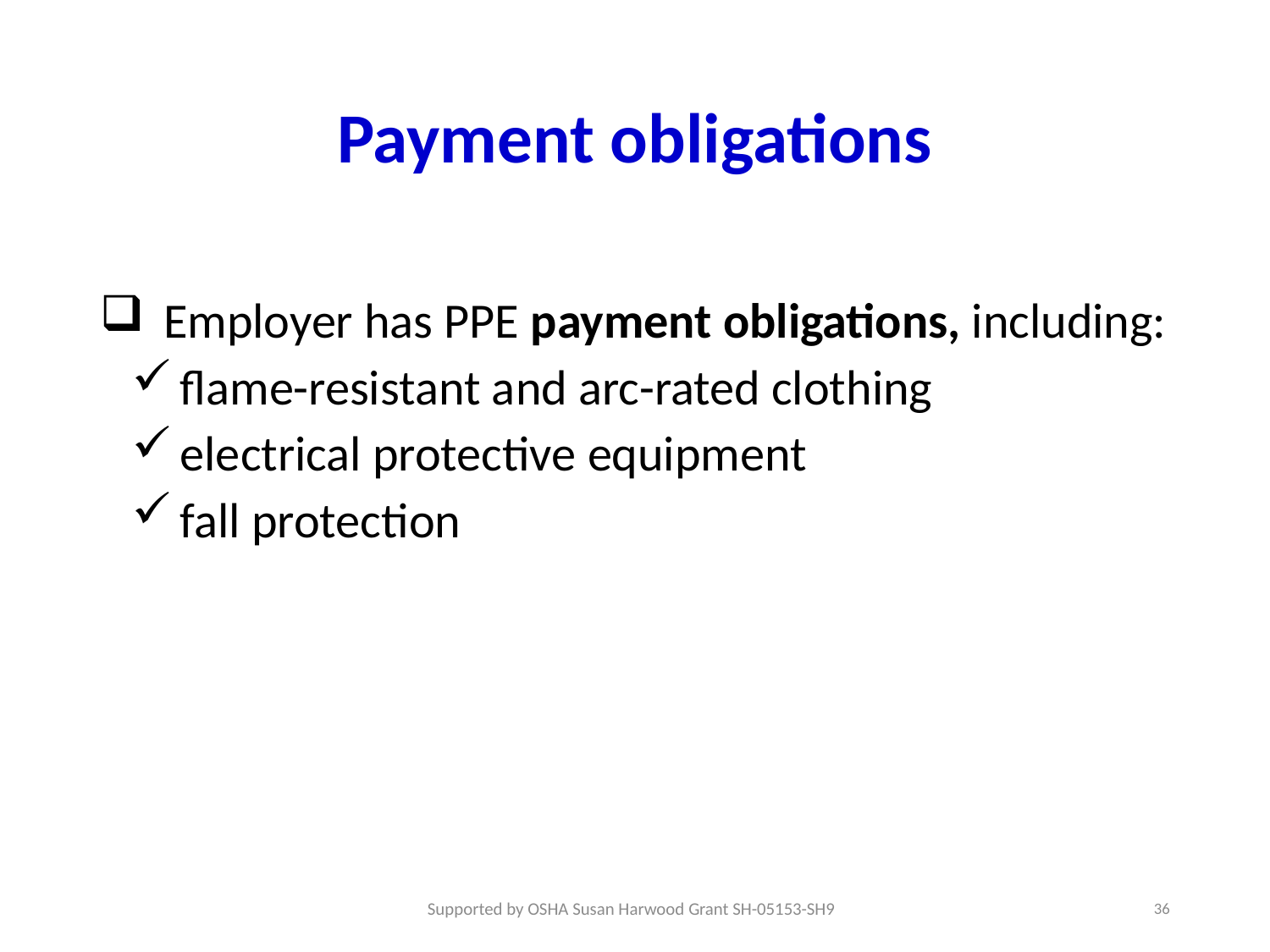

# Payment obligations
Employer has PPE payment obligations, including:
flame-resistant and arc-rated clothing
electrical protective equipment
fall protection
36
Supported by OSHA Susan Harwood Grant SH-05153-SH9